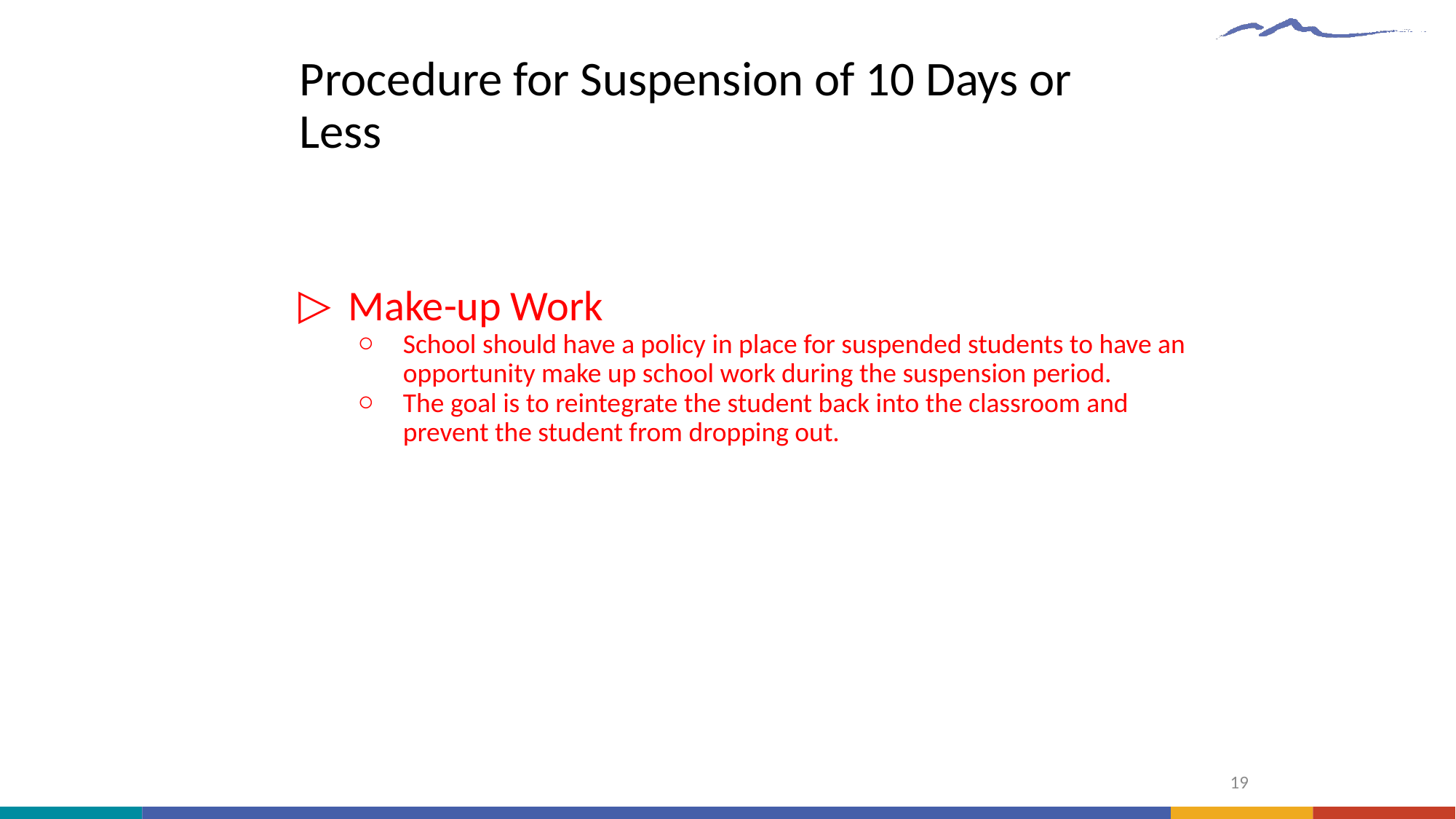

# Procedure for Suspension of 10 Days or Less
Make-up Work
School should have a policy in place for suspended students to have an opportunity make up school work during the suspension period.
The goal is to reintegrate the student back into the classroom and prevent the student from dropping out.
19